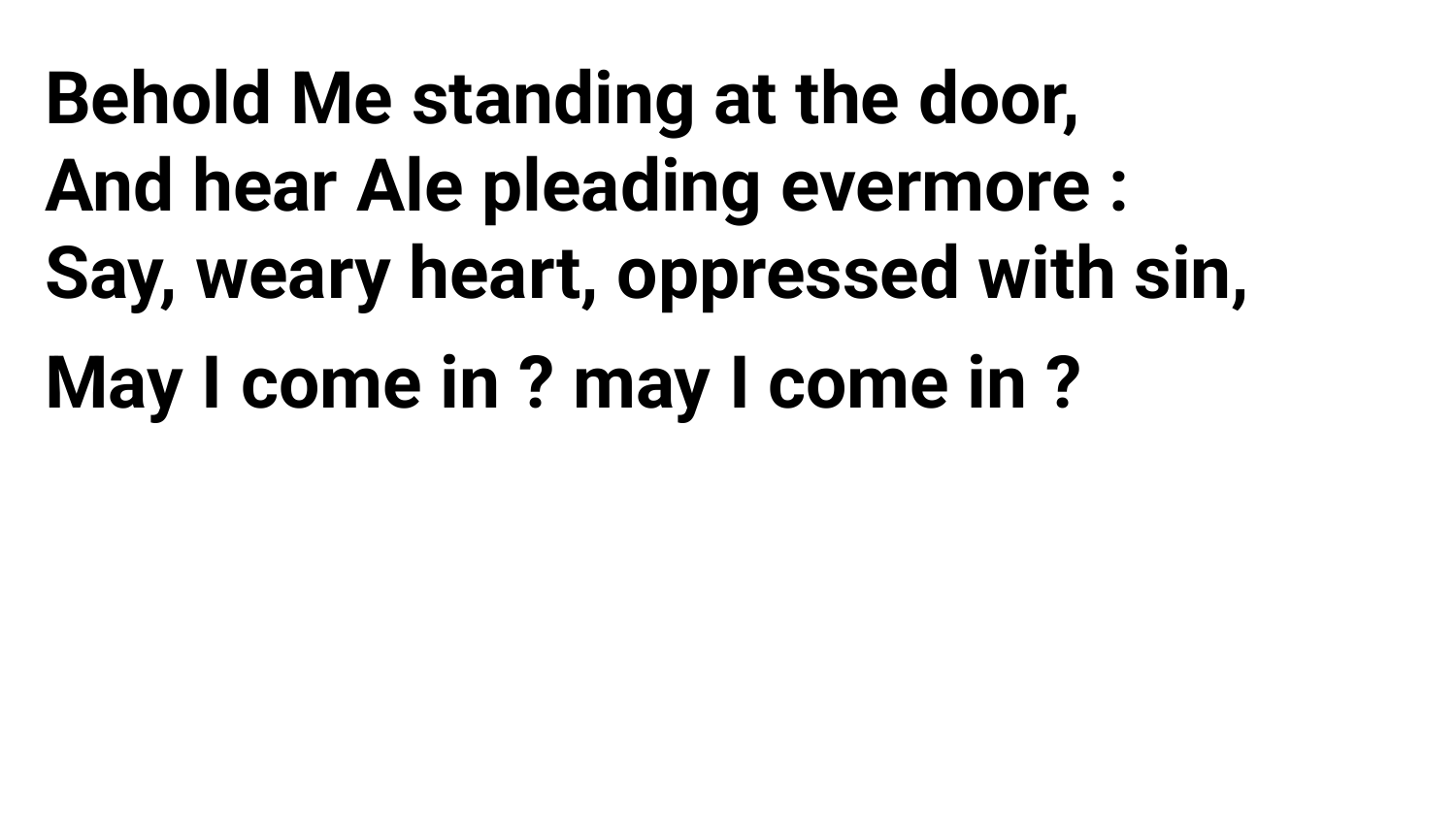

Behold Me standing at the door,
And hear Ale pleading evermore :
Say, weary heart, oppressed with sin,
May I come in ? may I come in ?